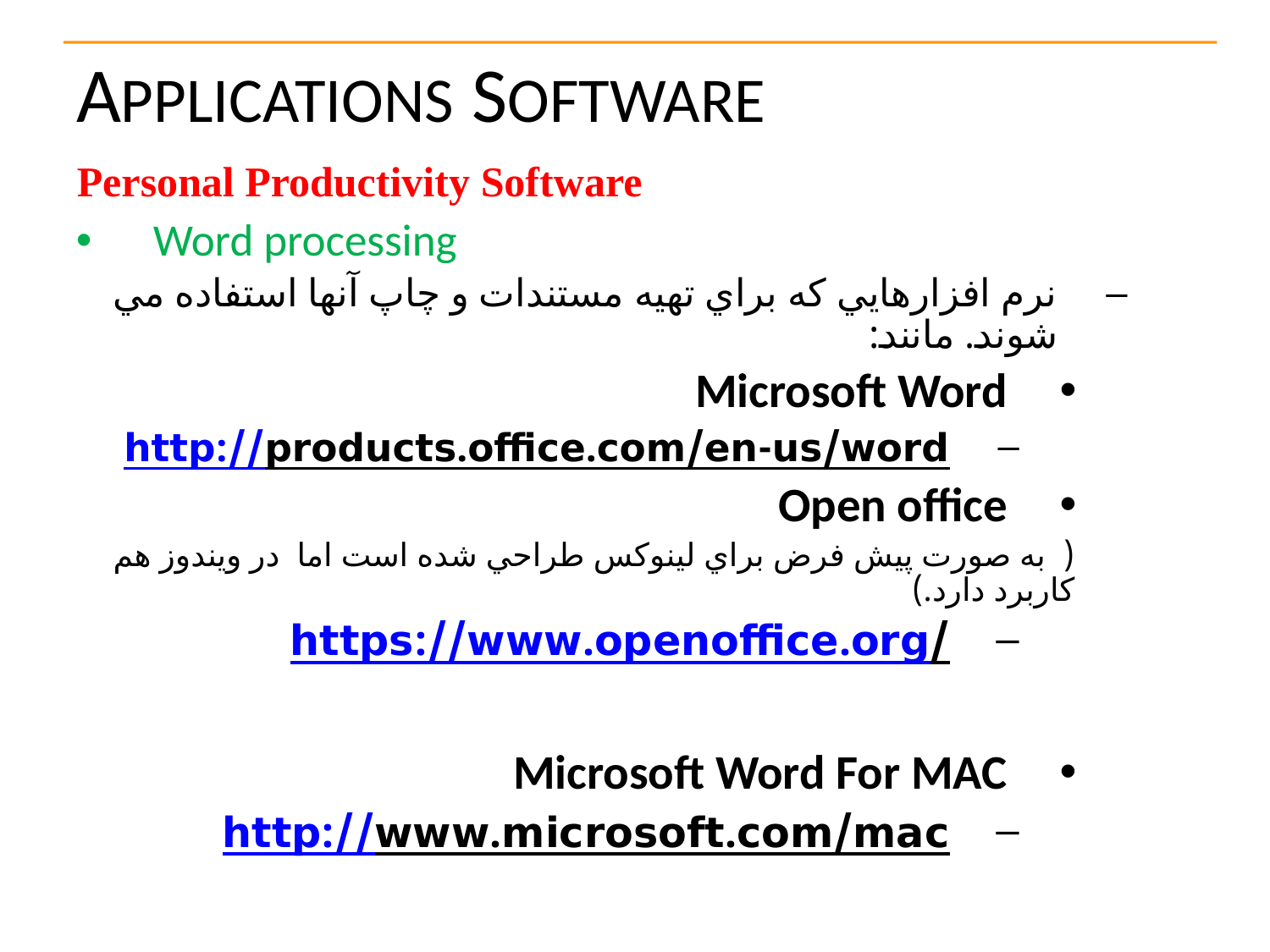

# APPLICATIONS SOFTWARE

Personal Productivity Software
Word processing
نرم افزارهايي که براي تهيه مستندات و چاپ آنها استفاده مي شوند. مانند:
Microsoft Word
http://products.office.com/en-us/word
Open office
(  به صورت پيش فرض براي لينوکس طراحي شده است اما  در ويندوز هم کاربرد دارد.)
https://www.openoffice.org/

Microsoft Word For MAC
http://www.microsoft.com/mac